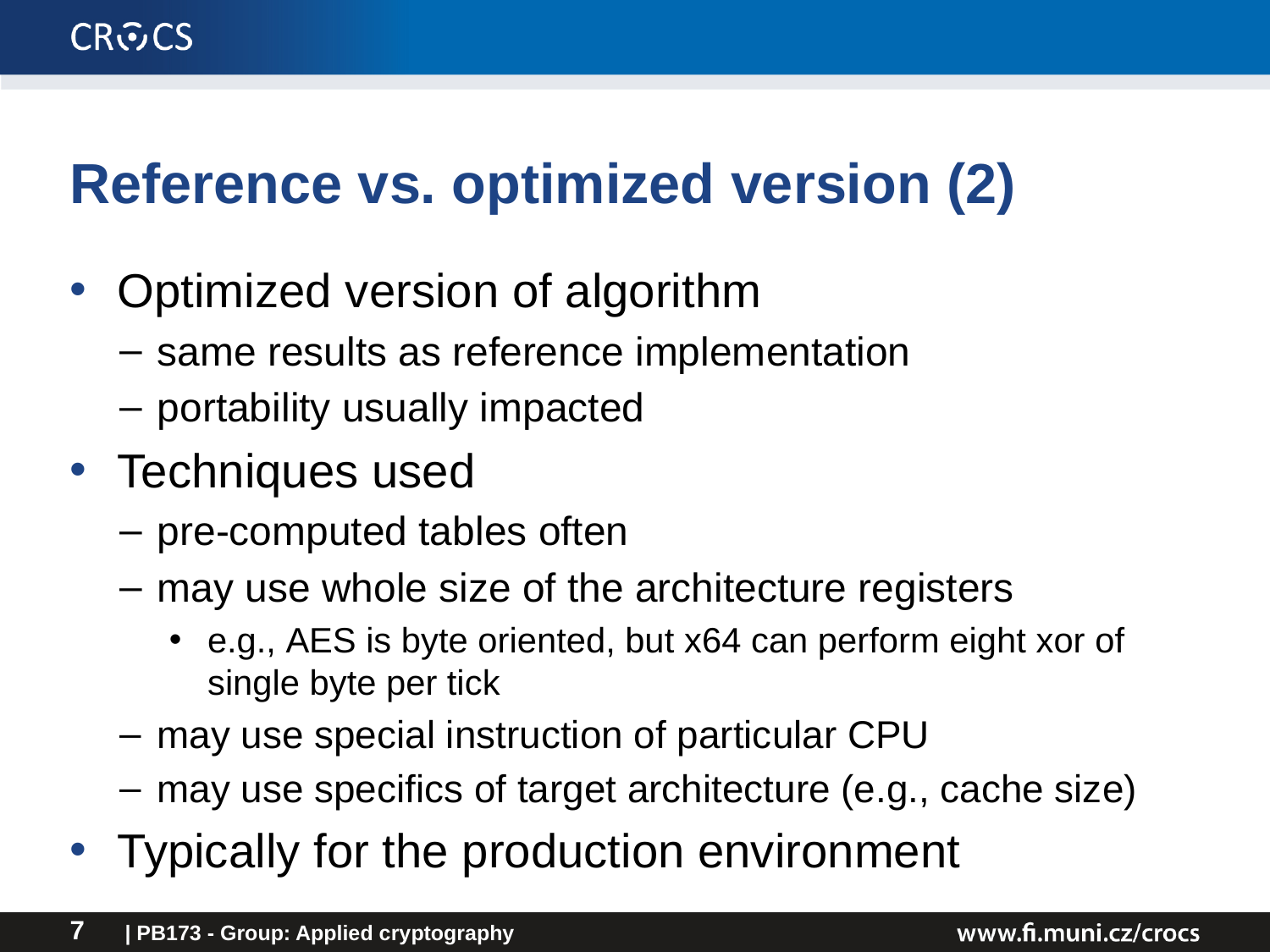

# Reference vs. optimized version (2)
Optimized version of algorithm
same results as reference implementation
portability usually impacted
Techniques used
pre-computed tables often
may use whole size of the architecture registers
e.g., AES is byte oriented, but x64 can perform eight xor of single byte per tick
may use special instruction of particular CPU
may use specifics of target architecture (e.g., cache size)
Typically for the production environment
| PB173 - Group: Applied cryptography
7